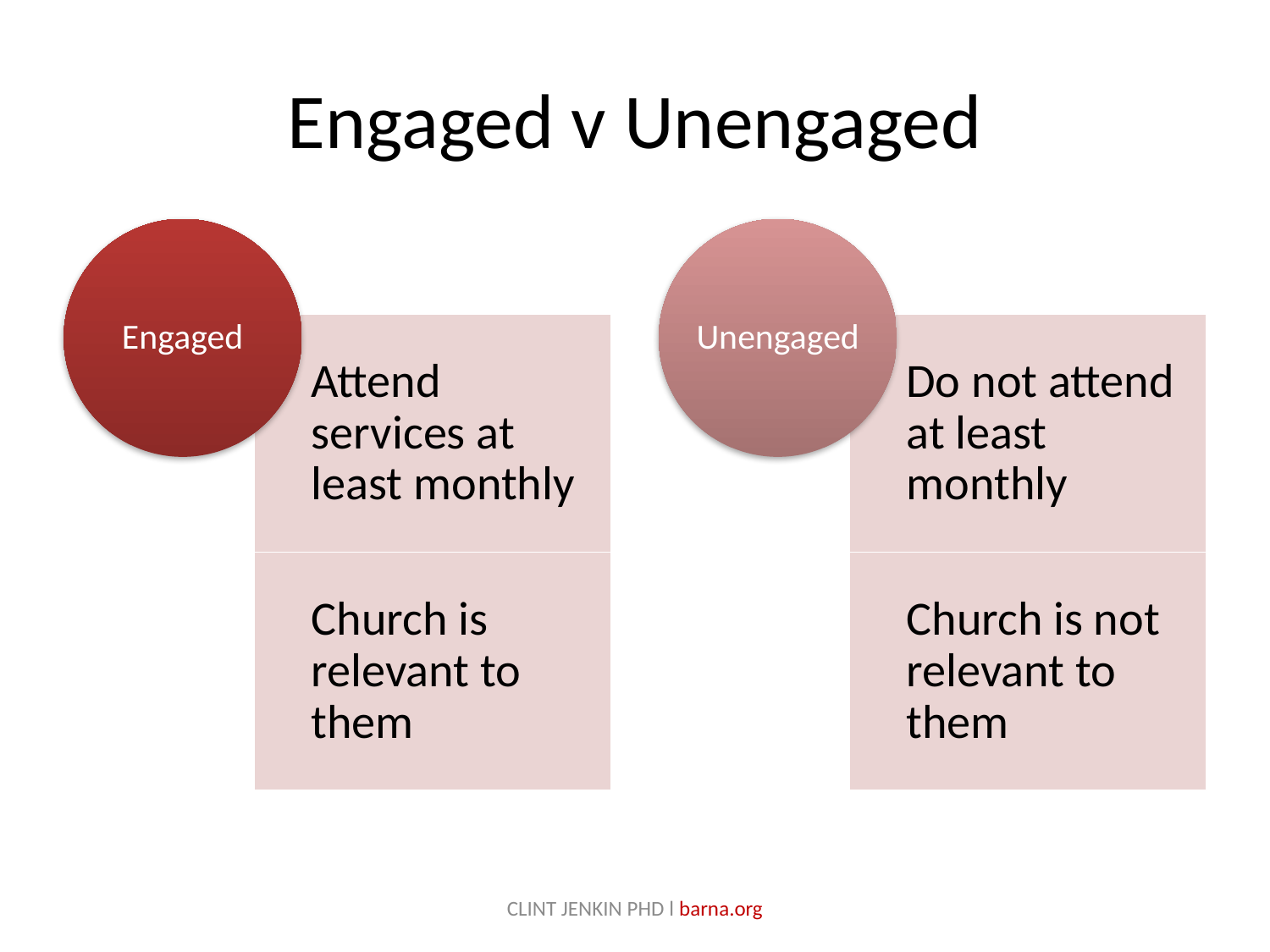

# Engaged v Unengaged
Attend services at least monthly
Church is relevant to them
Engaged
Do not attend at least monthly
Church is not relevant to them
Unengaged
CLINT JENKIN PHD l barna.org